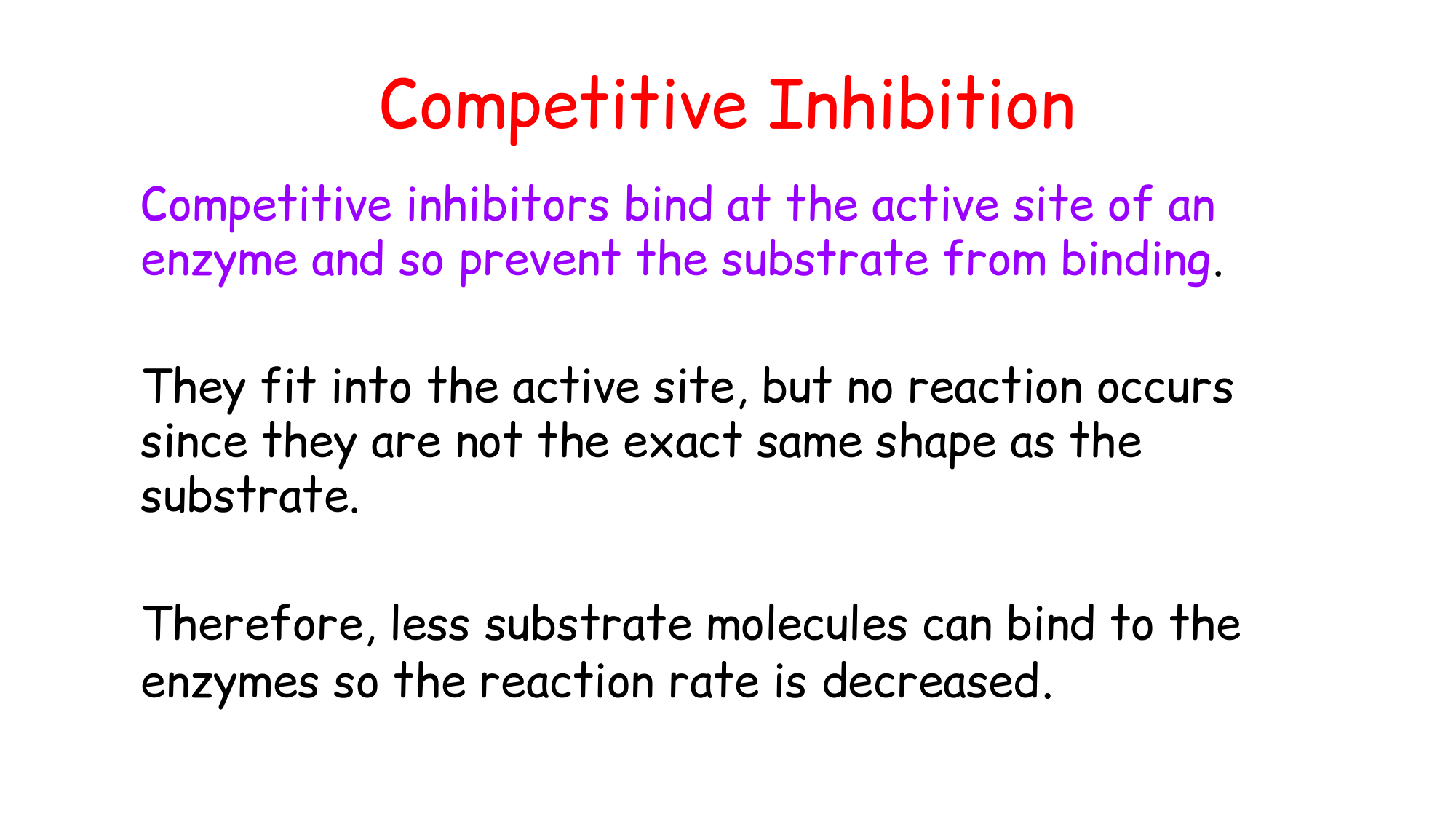

# Competitive Inhibition
Competitive inhibitors bind at the active site of an enzyme and so prevent the substrate from binding.

They fit into the active site, but no reaction occurs since they are not the exact same shape as the substrate.

Therefore, less substrate molecules can bind to the enzymes so the reaction rate is decreased.